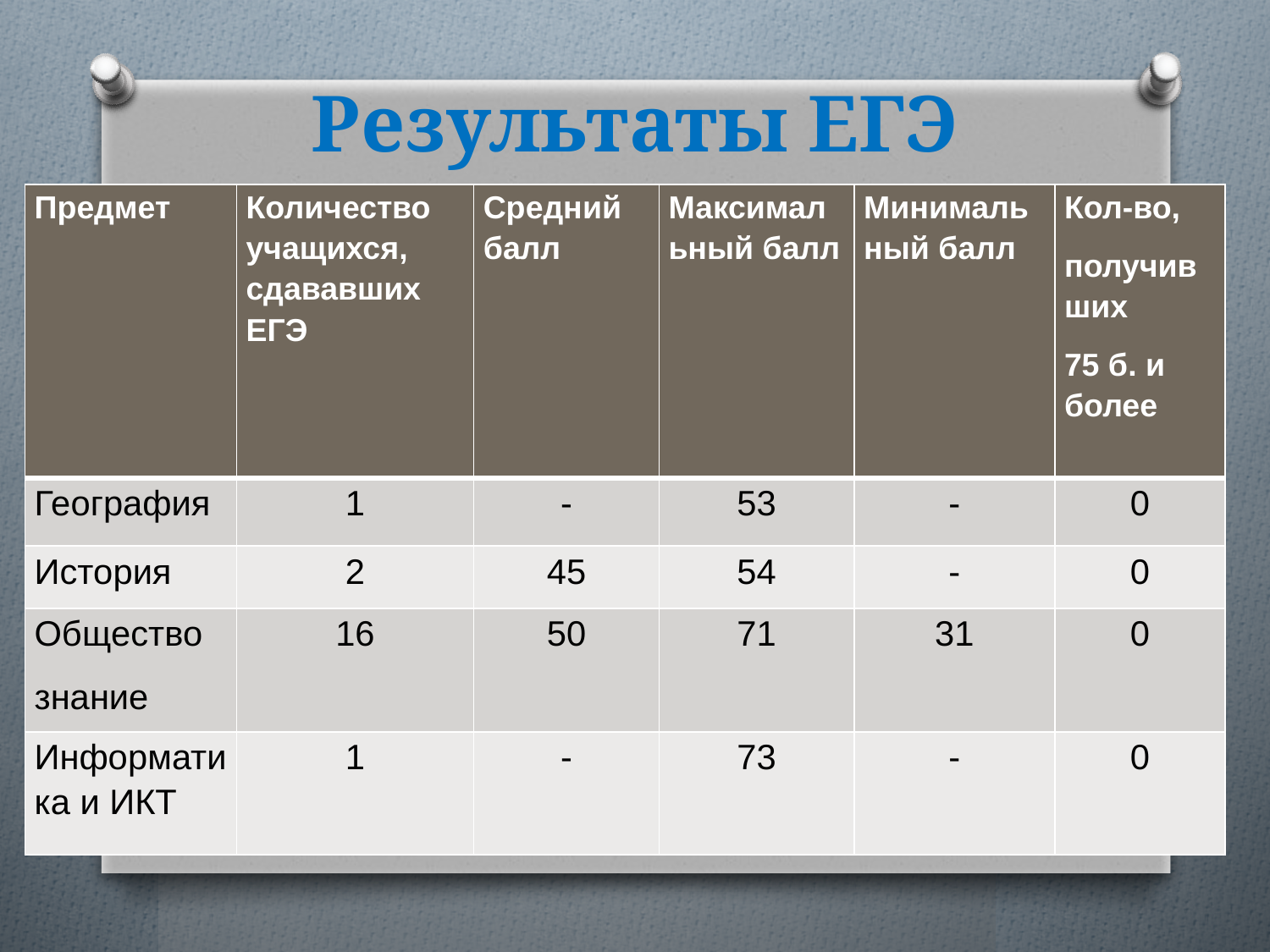

# Результаты ЕГЭ
| Предмет | Количество учащихся, сдававших ЕГЭ | Средний балл | Максимальный балл | Минимальный балл | Кол-во, получивших 75 б. и более |
| --- | --- | --- | --- | --- | --- |
| География | 1 | - | 53 | - | 0 |
| История | 2 | 45 | 54 | - | 0 |
| Общество знание | 16 | 50 | 71 | 31 | 0 |
| Информатика и ИКТ | 1 | - | 73 | - | 0 |